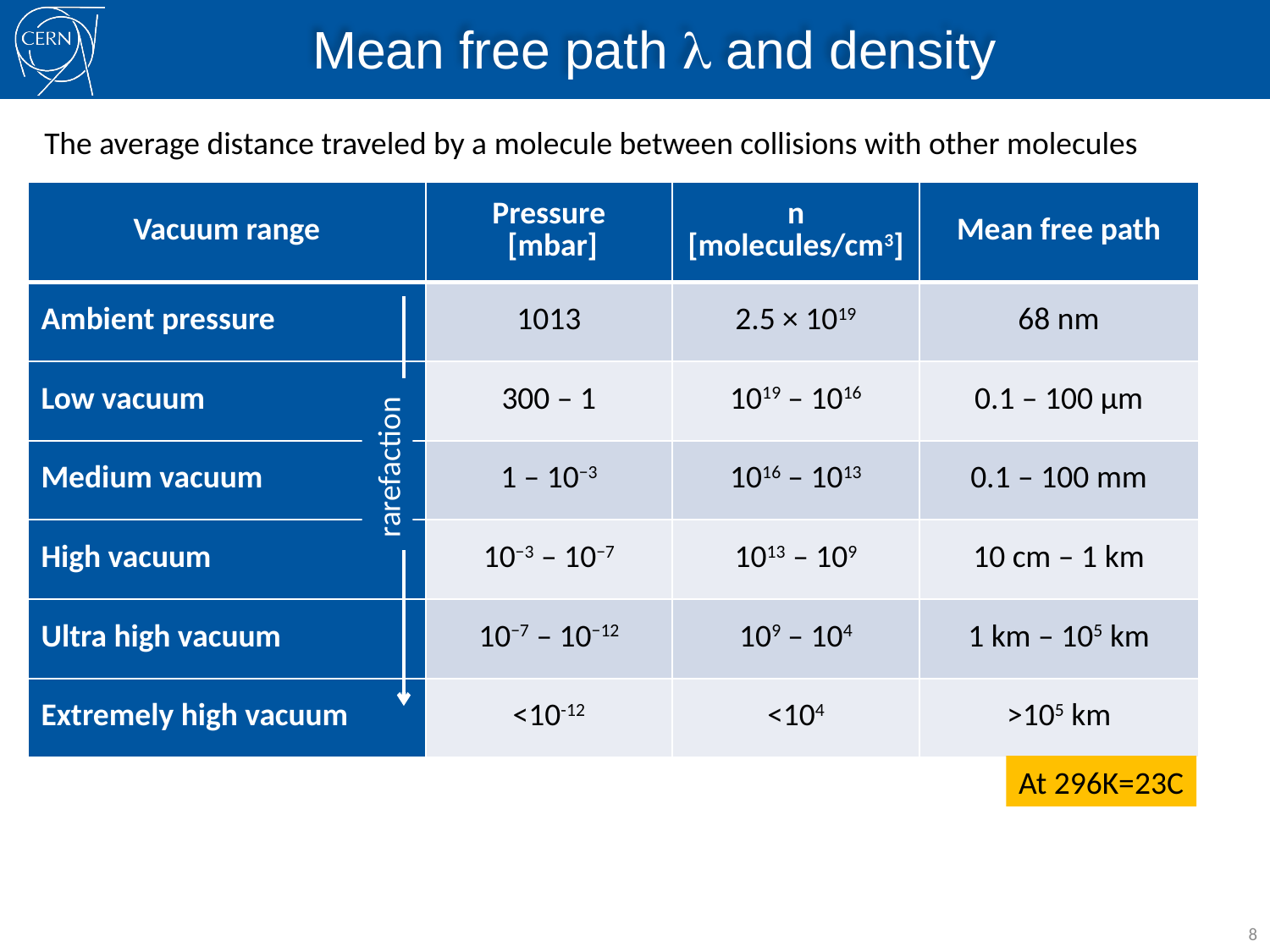

# Mean free path λ and density
The average distance traveled by a molecule between collisions with other molecules
| Vacuum range | Pressure  [mbar] | n [molecules/cm3] | Mean free path |
| --- | --- | --- | --- |
| Ambient pressure | 1013 | 2.5 × 1019 | 68 nm |
| Low vacuum | 300 – 1 | 1019 – 1016 | 0.1 – 100 μm |
| Medium vacuum | 1 – 10−3 | 1016 – 1013 | 0.1 – 100 mm |
| High vacuum | 10−3 – 10−7 | 1013 – 109 | 10 cm – 1 km |
| Ultra high vacuum | 10−7 – 10−12 | 109 – 104 | 1 km – 105 km |
| Extremely high vacuum | <10-12 | <104 | >105 km |
rarefaction
λ

molecular chaos
trajectory of a molecule
At 296K=23C
8